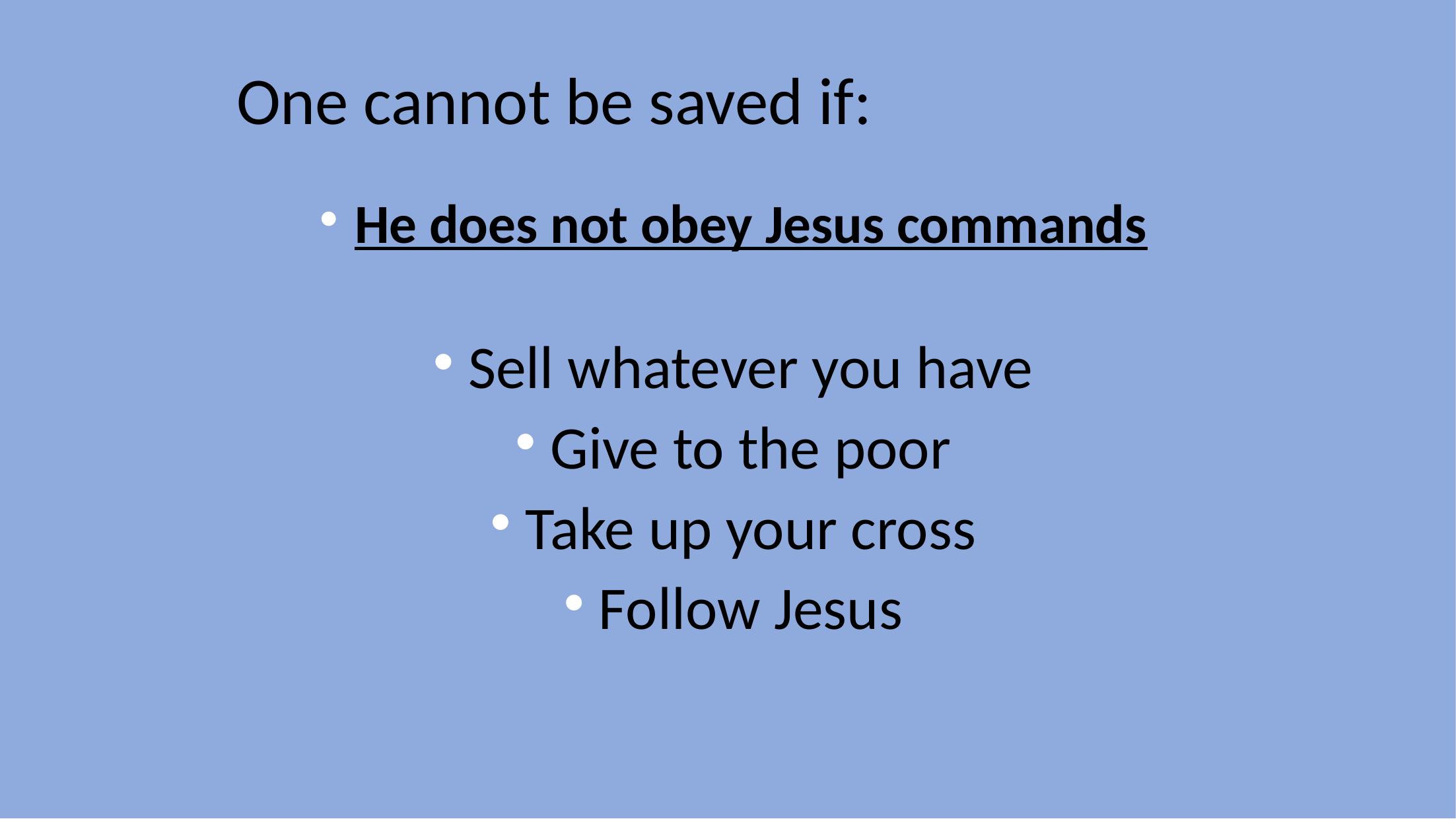

# One cannot be saved if:
He does not obey Jesus commands
Sell whatever you have
Give to the poor
Take up your cross
Follow Jesus